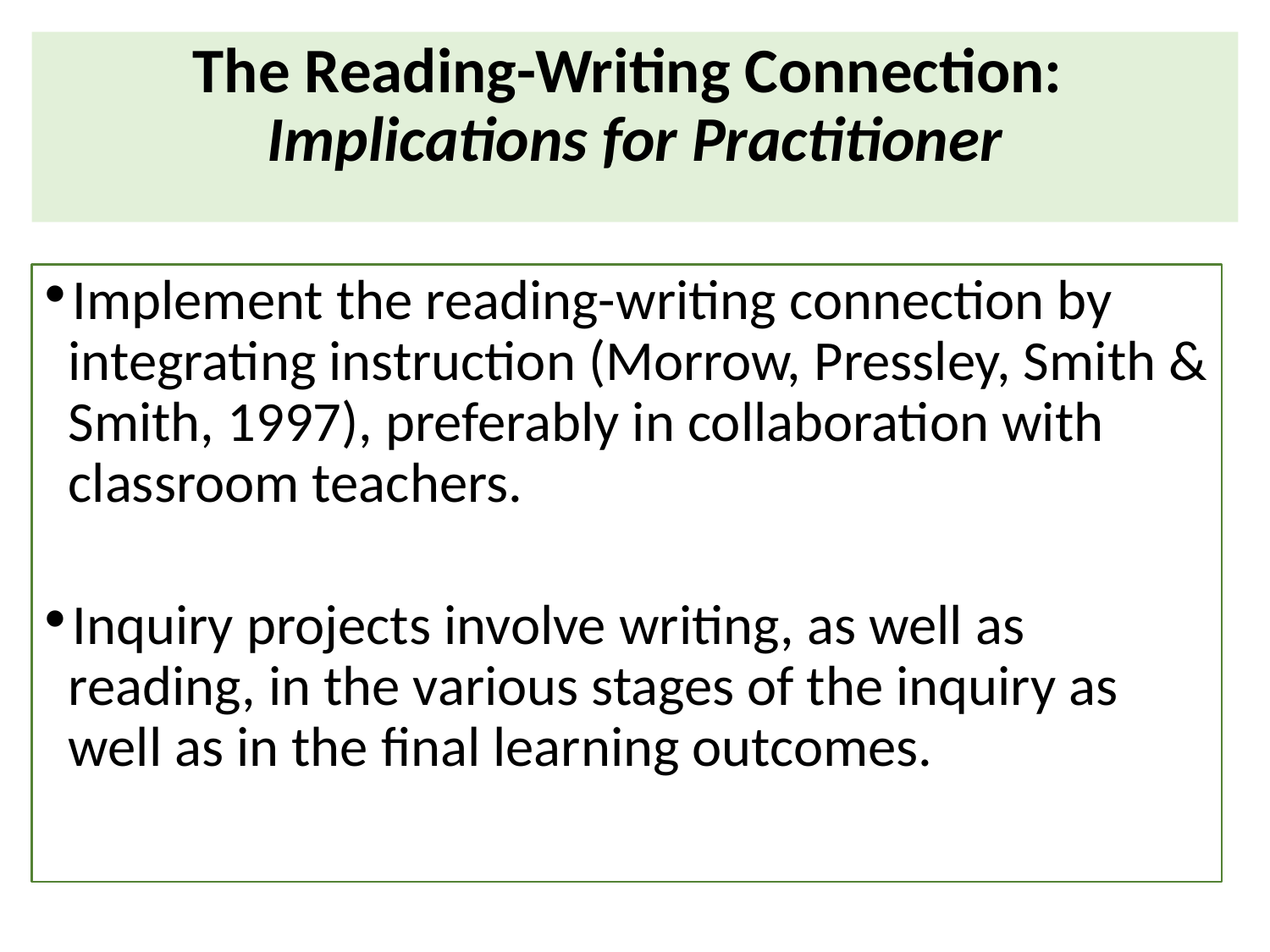

# The Reading-Writing Connection: Implications for Practitioner
Implement the reading-writing connection by integrating instruction (Morrow, Pressley, Smith & Smith, 1997), preferably in collaboration with classroom teachers.
Inquiry projects involve writing, as well as reading, in the various stages of the inquiry as well as in the final learning outcomes.